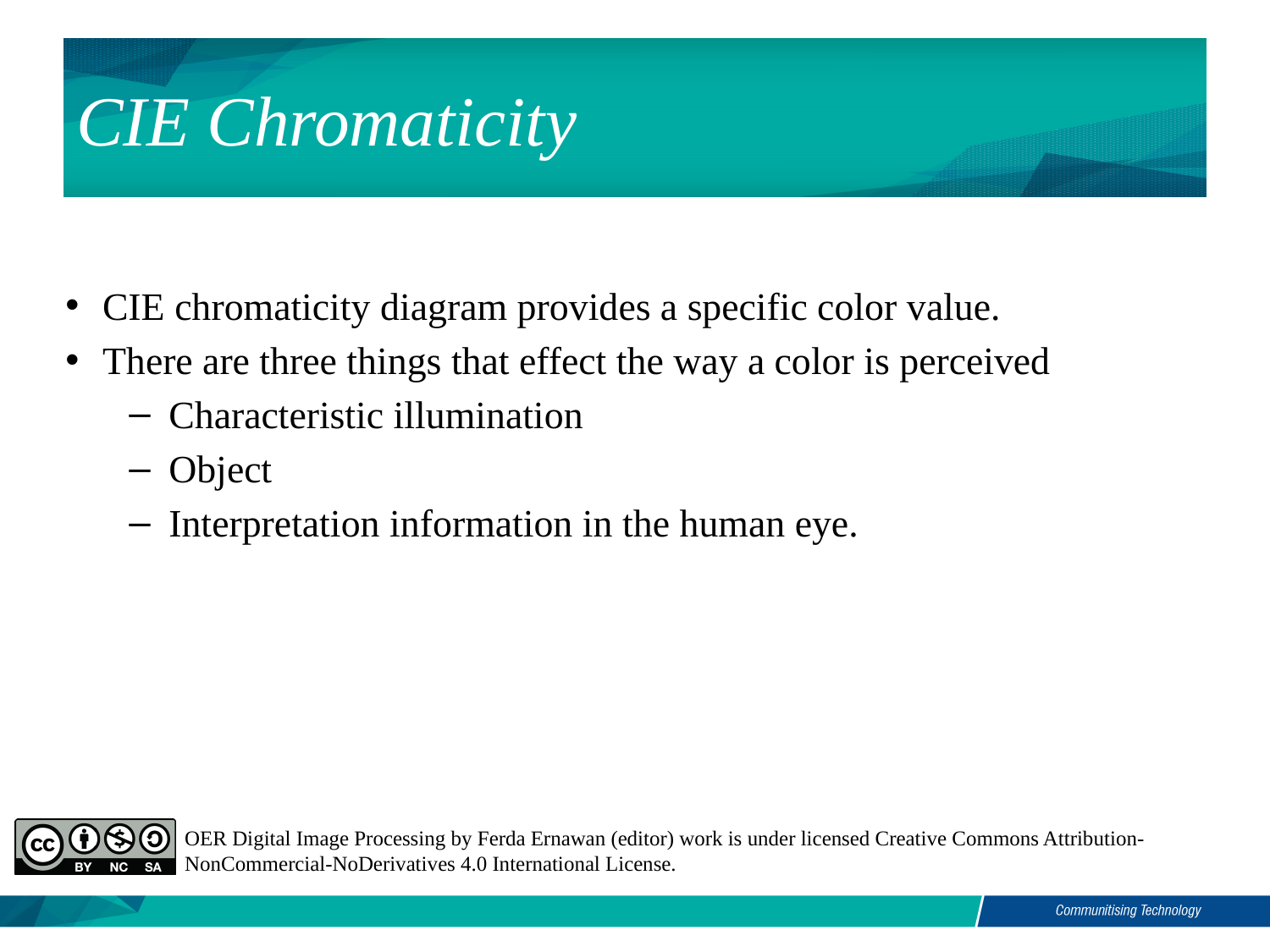

# CIE Chromaticity
CIE chromaticity diagram provides a specific color value.
There are three things that effect the way a color is perceived
Characteristic illumination
Object
Interpretation information in the human eye.